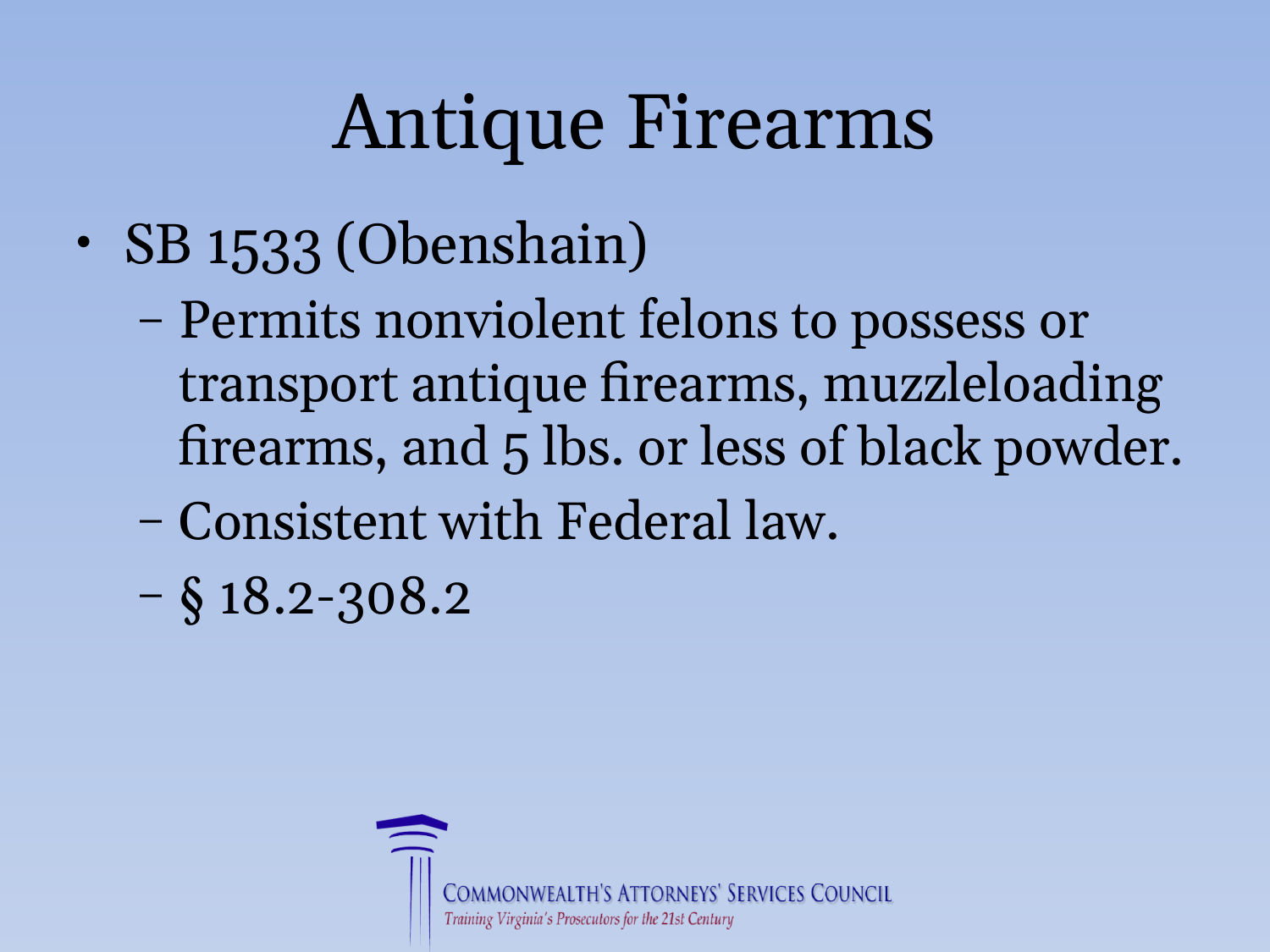

# Antique Firearms
SB 1533 (Obenshain)
Permits nonviolent felons to possess or transport antique firearms, muzzleloading firearms, and 5 lbs. or less of black powder.
Consistent with Federal law.
§ 18.2-308.2